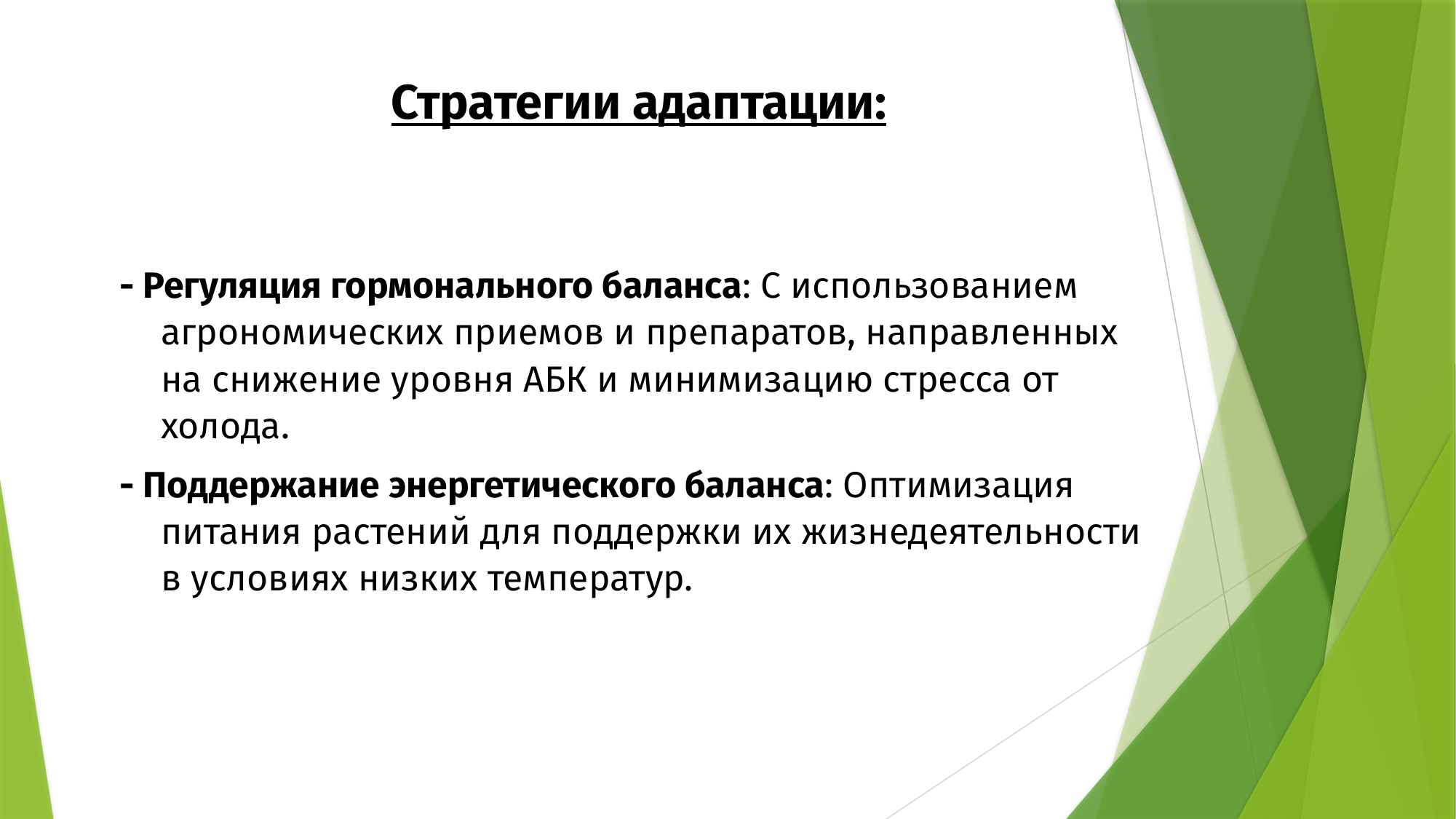

Стратегии адаптации:

- Регуляция гормонального баланса: С использованием агрономических приемов и препаратов, направленных на снижение уровня АБК и минимизацию стресса от холода.
- Поддержание энергетического баланса: Оптимизация питания растений для поддержки их жизнедеятельности в условиях низких температур.